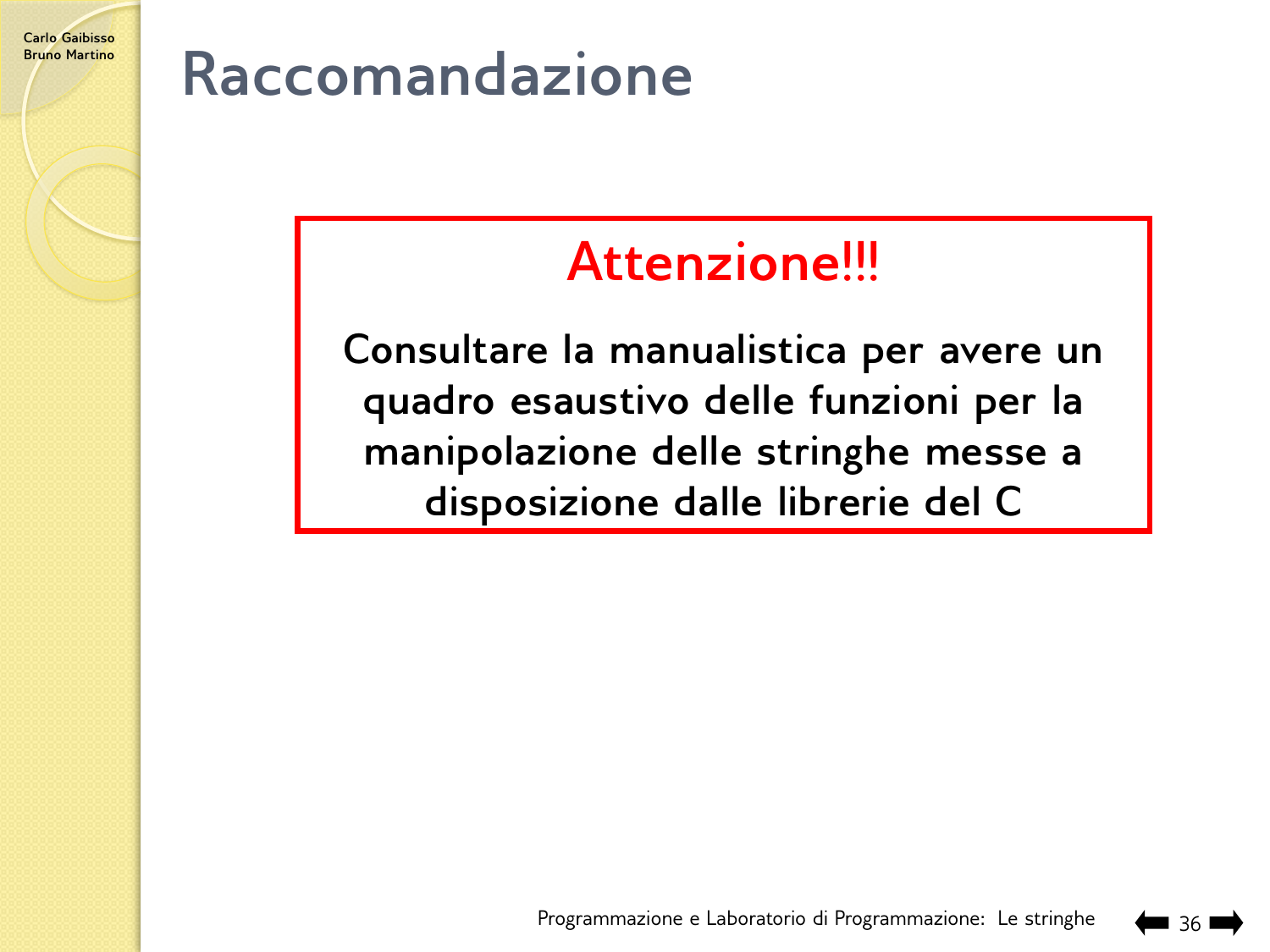

# Raccomandazione
Attenzione!!!

Consultare la manualistica per avere un quadro esaustivo delle funzioni per la manipolazione delle stringhe messe a disposizione dalle librerie del C
Programmazione e Laboratorio di Programmazione:  Le stringhe
36